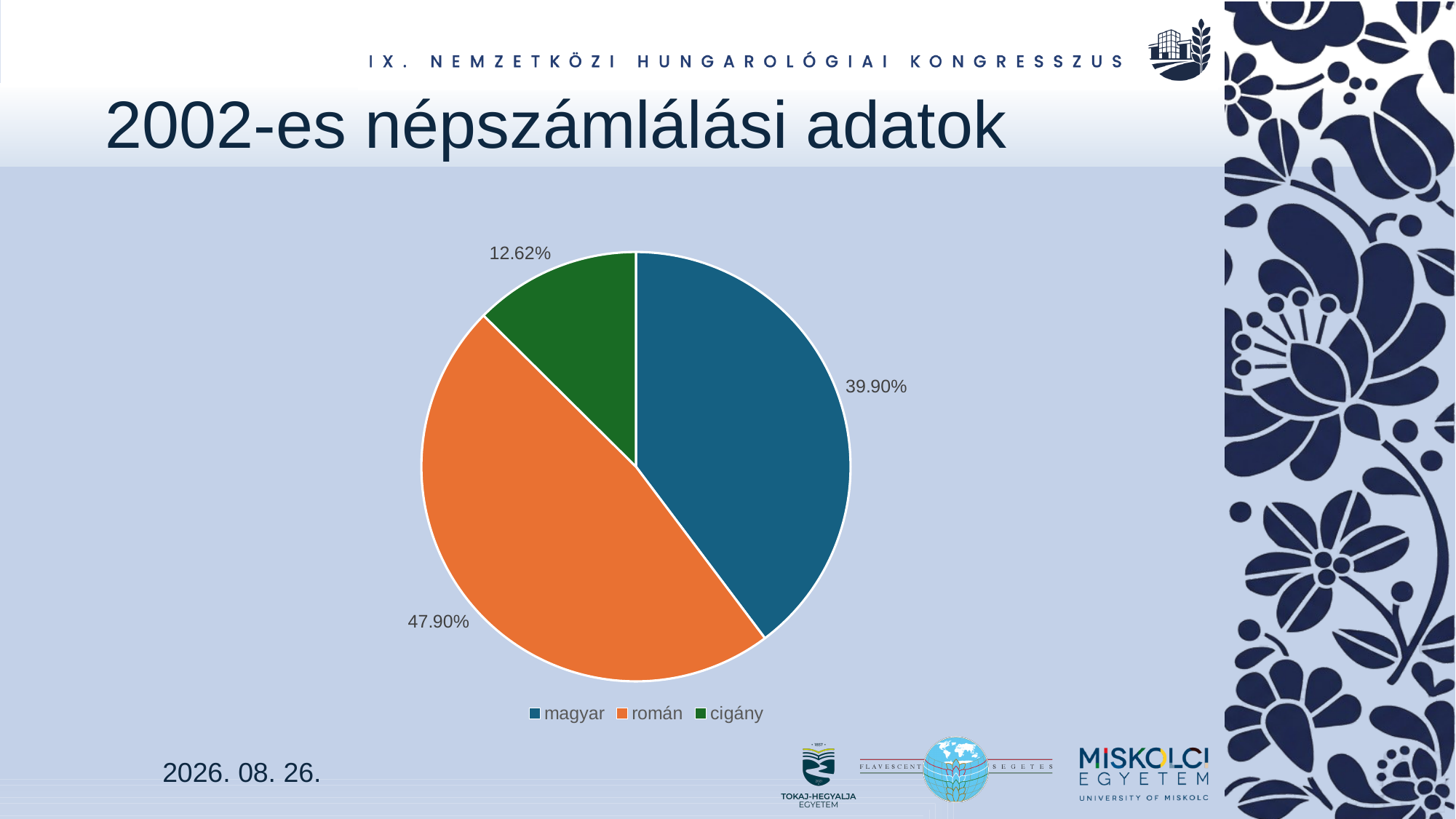

# 2002-es népszámlálási adatok

### Chart

| Category | érték |
|---|---|
| magyar | 0.399 |
| román | 0.479 |
| cigány | 0.1262 |
2026. 08. 26.